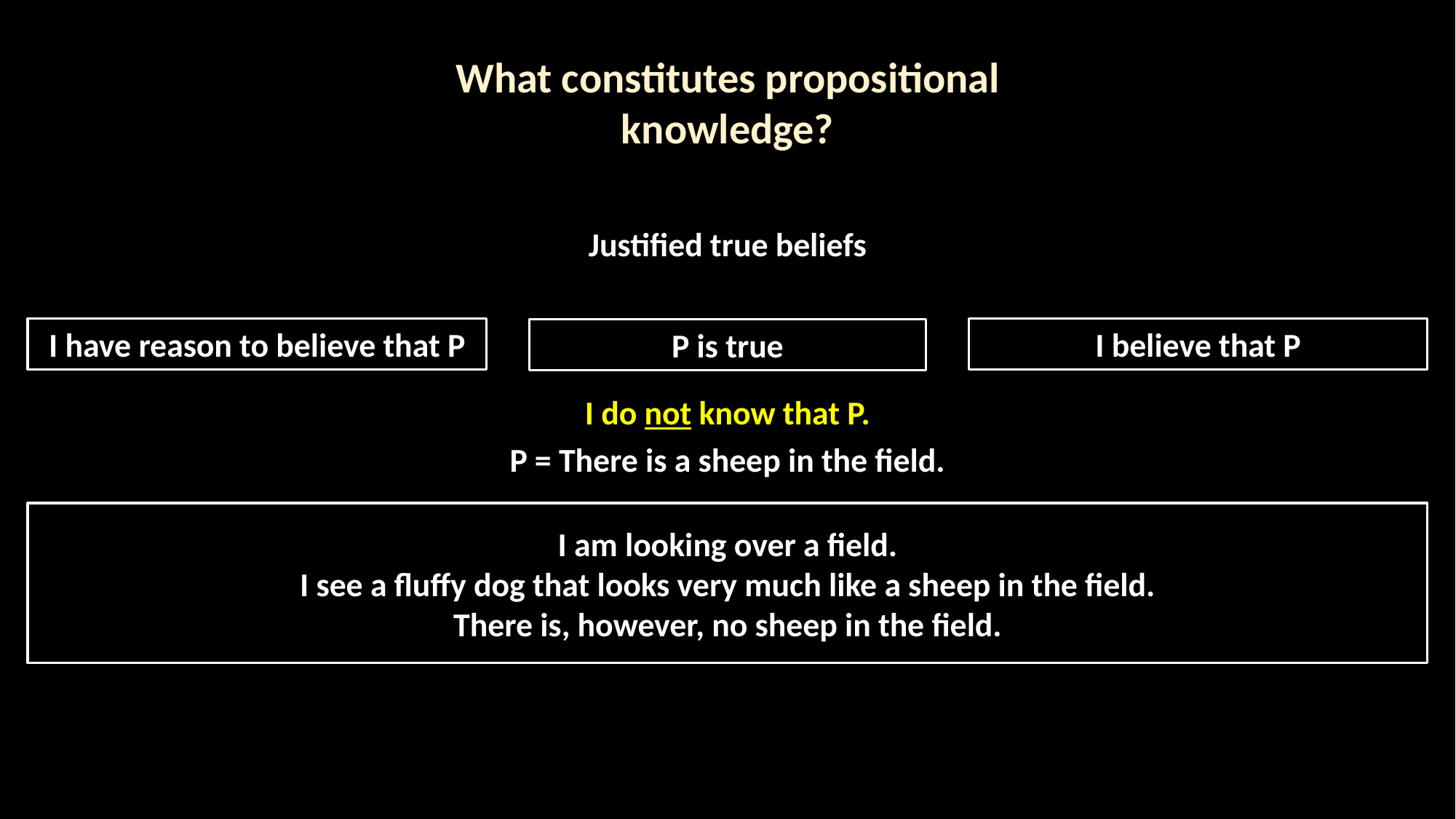

What constitutes propositional
knowledge?

Justified true beliefs
I have reason to believe that P
I believe that P
P is true

I do not know that P.

P = There is a sheep in the field.

I am looking over a field.
I see a fluffy dog that looks very much like a sheep in the field.
There is, however, no sheep in the field.